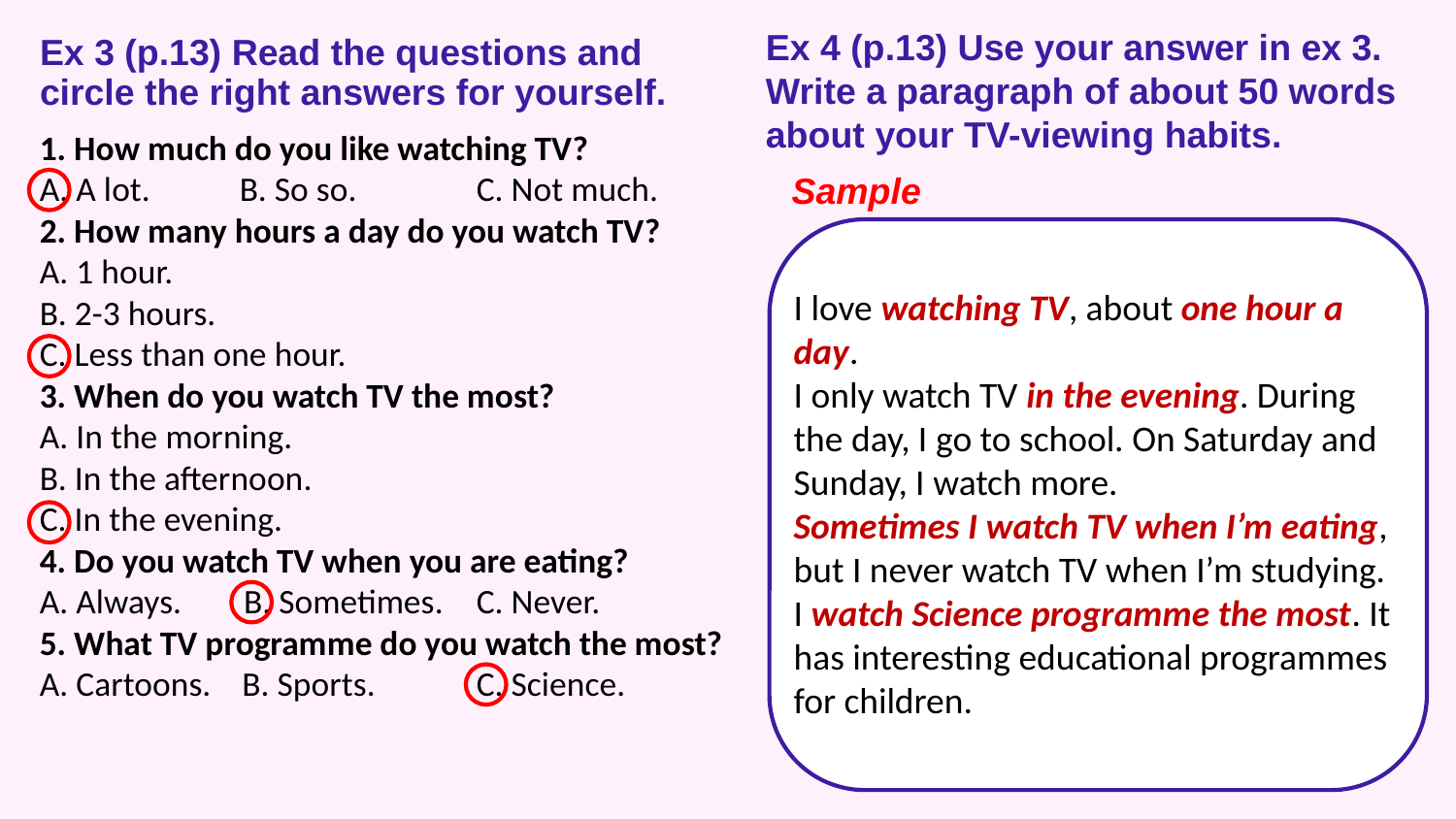

Ex 4 (p.13) Use your answer in ex 3. Write a paragraph of about 50 words about your TV-viewing habits.
# Ex 3 (p.13) Read the questions and circle the right answers for yourself.
1. How much do you like watching TV?
A. A lot. 	       B. So so. 	C. Not much.
2. How many hours a day do you watch TV?
A. 1 hour.
B. 2-3 hours.
C. Less than one hour.
3. When do you watch TV the most?
A. In the morning.
B. In the afternoon.
C. In the evening.
4. Do you watch TV when you are eating?
A. Always.        B. Sometimes. 	C. Never.
5. What TV programme do you watch the most?
A. Cartoons.    B. Sports. 	C. Science.
Sample

I love watching TV, about one hour a day.
I only watch TV in the evening. During the day, I go to school. On Saturday and Sunday, I watch more.
Sometimes I watch TV when I’m eating, but I never watch TV when I’m studying.
I watch Science programme the most. It has interesting educational programmes
for children.